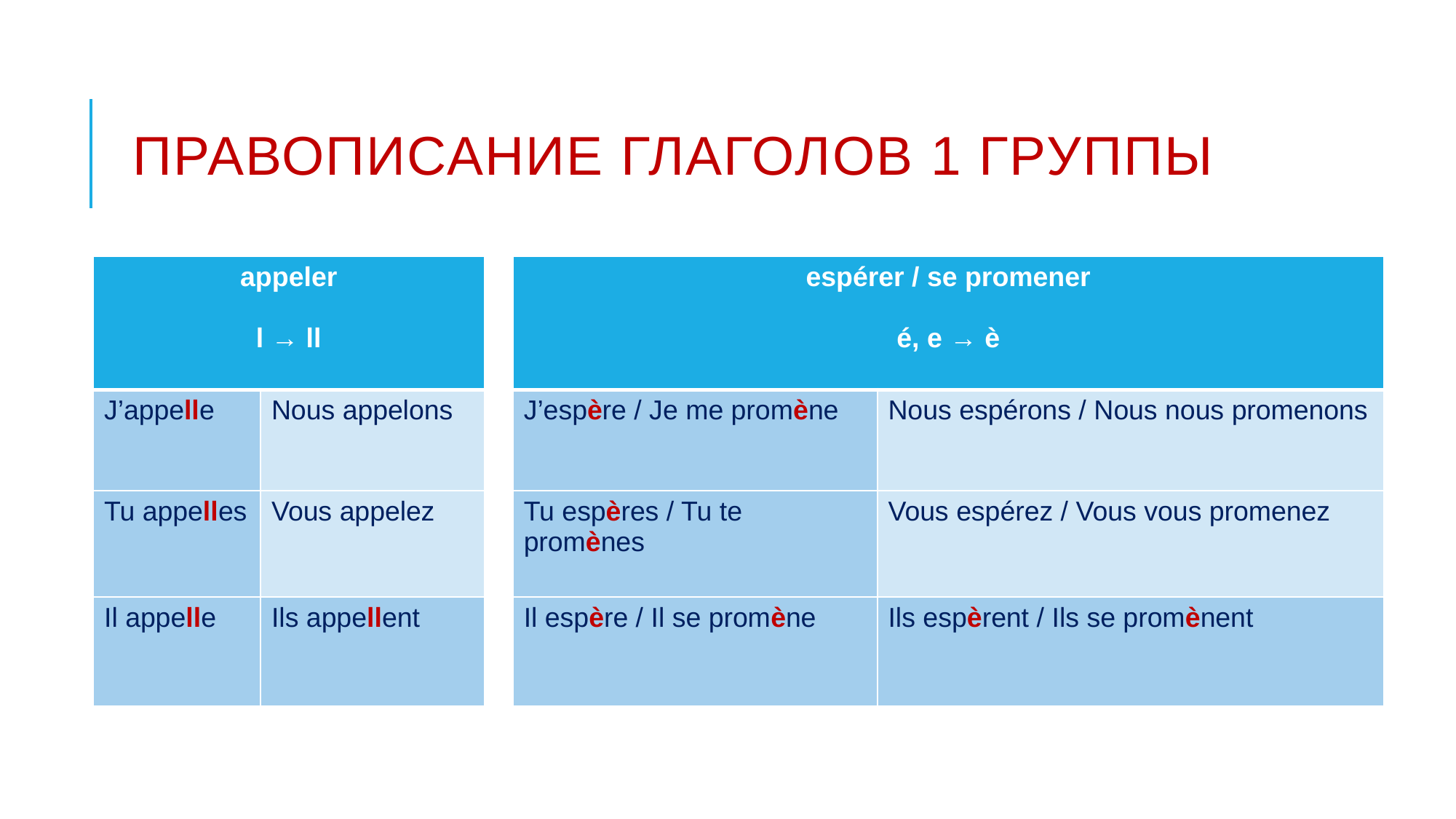

# Правописание глаголов 1 группы

| appeler l → ll |  |  | espérer / se promener é, e → è |  |
| --- | --- | --- | --- | --- |
| J’appelle | Nous appelons |  | J’espère / Je me promène | Nous espérons / Nous nous promenons |
| Tu appelles | Vous appelez |  | Tu espères / Tu te promènes | Vous espérez / Vous vous promenez |
| Il appelle | Ils appellent |  | Il espère / Il se promène | Ils espèrent / Ils se promènent |